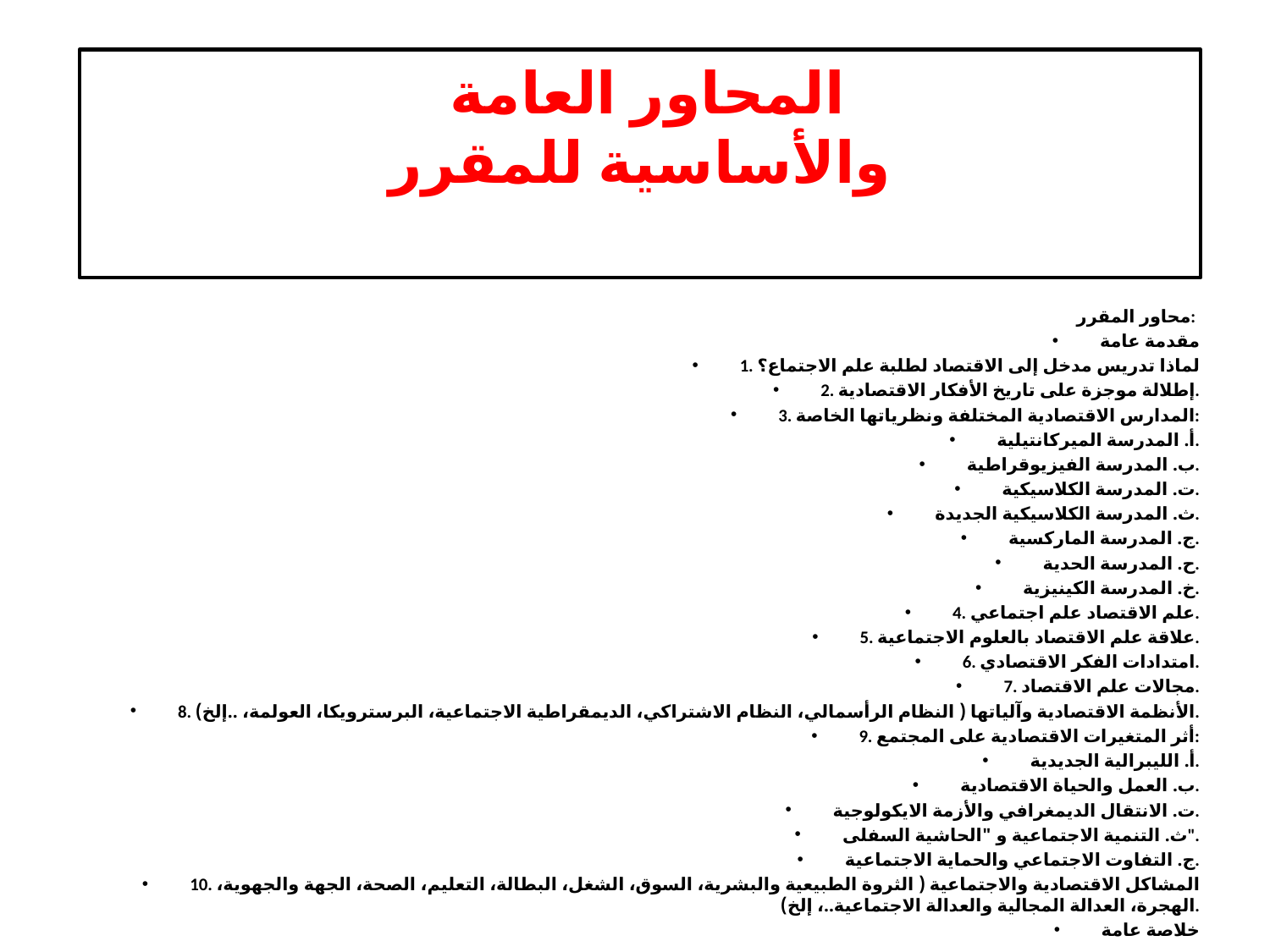

# المحاور العامة والأساسية للمقرر
محاور المقرر:
مقدمة عامة
1. لماذا تدريس مدخل إلى الاقتصاد لطلبة علم الاجتماع؟
2. إطلالة موجزة على تاريخ الأفكار الاقتصادية.
3. المدارس الاقتصادية المختلفة ونظرياتها الخاصة:
أ. المدرسة الميركانتيلية.
ب. المدرسة الفيزيوقراطية.
ت. المدرسة الكلاسيكية.
ث. المدرسة الكلاسيكية الجديدة.
ج. المدرسة الماركسية.
ح. المدرسة الحدية.
خ. المدرسة الكينيزية.
4. علم الاقتصاد علم اجتماعي.
5. علاقة علم الاقتصاد بالعلوم الاجتماعية.
6. امتدادات الفكر الاقتصادي.
7. مجالات علم الاقتصاد.
8. الأنظمة الاقتصادية وآلياتها ( النظام الرأسمالي، النظام الاشتراكي، الديمقراطية الاجتماعية، البرسترويكا، العولمة، ..إلخ).
9. أثر المتغيرات الاقتصادية على المجتمع:
أ. الليبرالية الجديدية.
ب. العمل والحياة الاقتصادية.
ت. الانتقال الديمغرافي والأزمة الايكولوجية.
ث. التنمية الاجتماعية و "الحاشية السفلى".
ج. التفاوت الاجتماعي والحماية الاجتماعية.
10. المشاكل الاقتصادية والاجتماعية ( الثروة الطبيعية والبشرية، السوق، الشغل، البطالة، التعليم، الصحة، الجهة والجهوية، الهجرة، العدالة المجالية والعدالة الاجتماعية..، إلخ).
خلاصة عامة